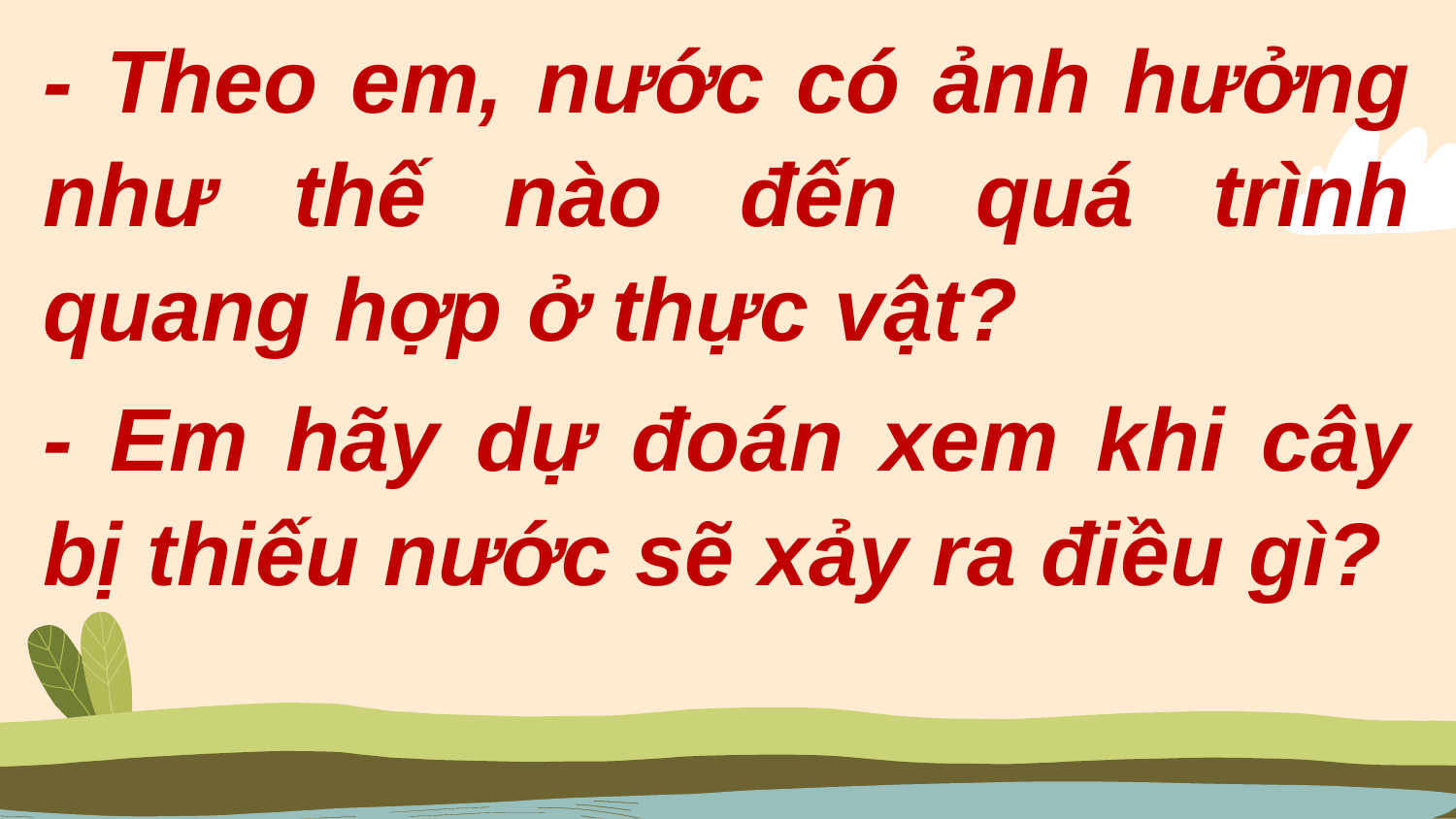

- Theo em, nước có ảnh hưởng như thế nào đến quá trình quang hợp ở thực vật?
- Em hãy dự đoán xem khi cây bị thiếu nước sẽ xảy ra điều gì?